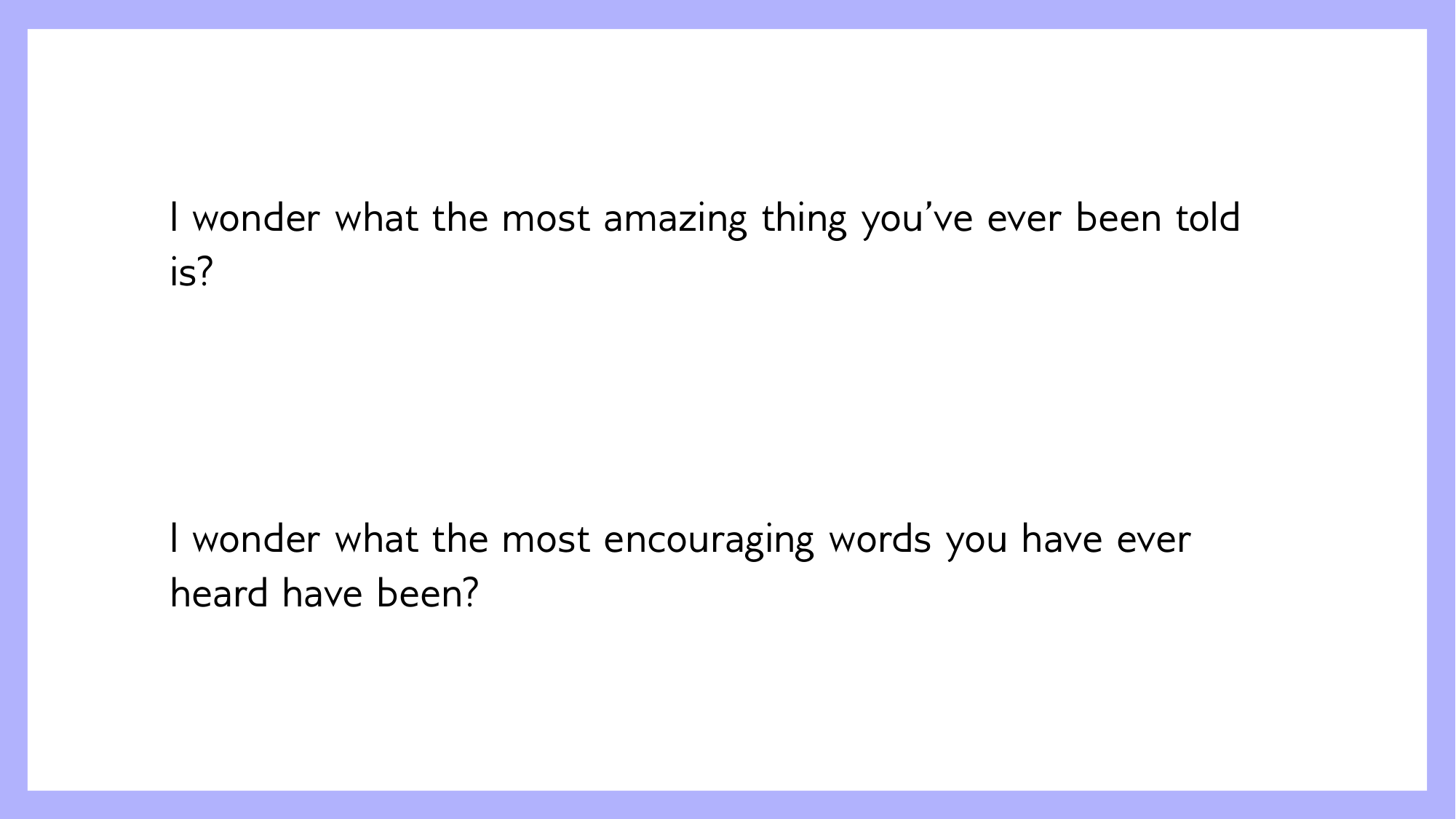

I wonder what the most amazing thing you’ve ever been told is?

I wonder what the most encouraging words you have ever heard have been?